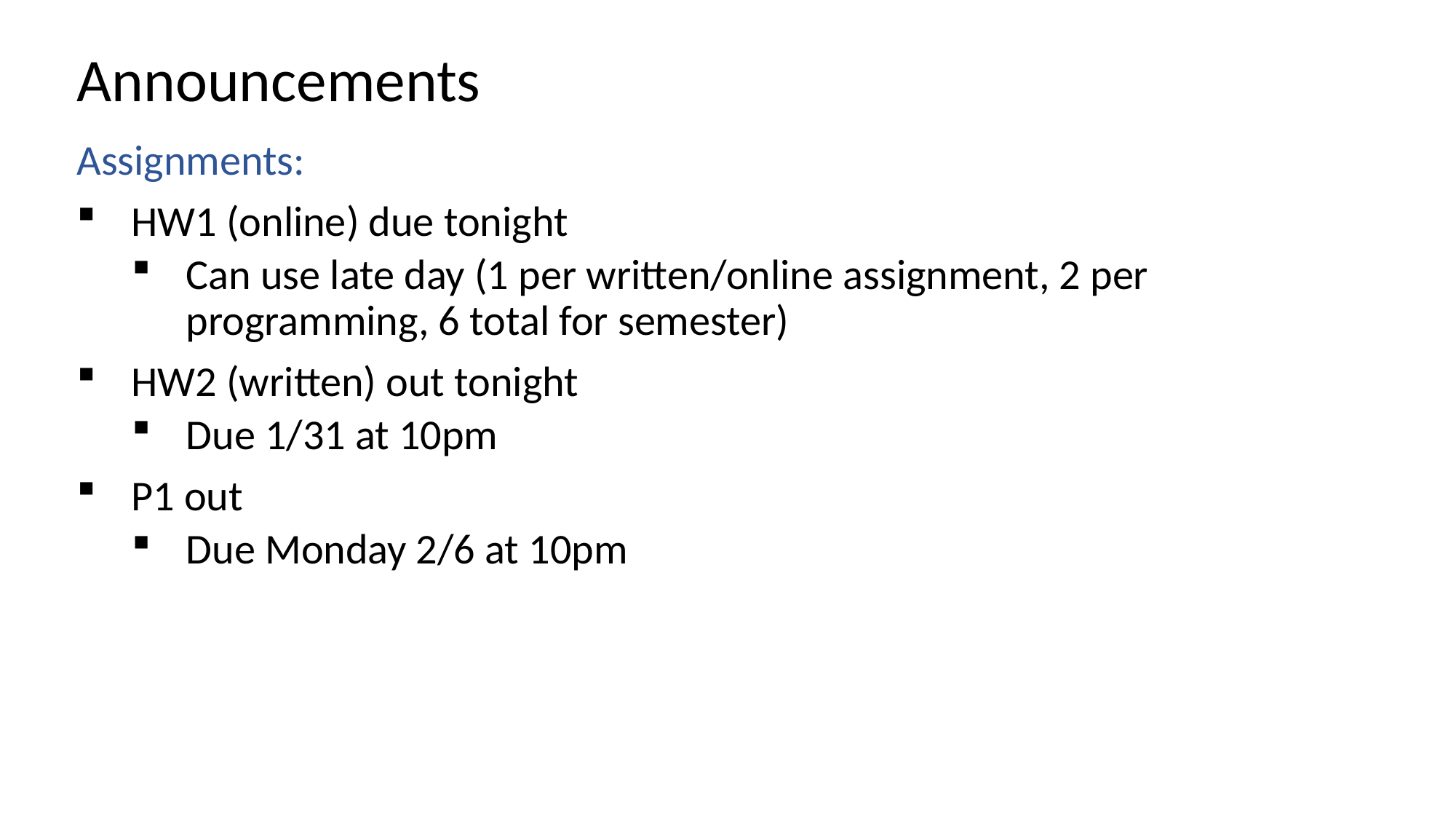

# Announcements
Assignments:
HW1 (online) due tonight
Can use late day (1 per written/online assignment, 2 per programming, 6 total for semester)
HW2 (written) out tonight
Due 1/31 at 10pm
P1 out
Due Monday 2/6 at 10pm